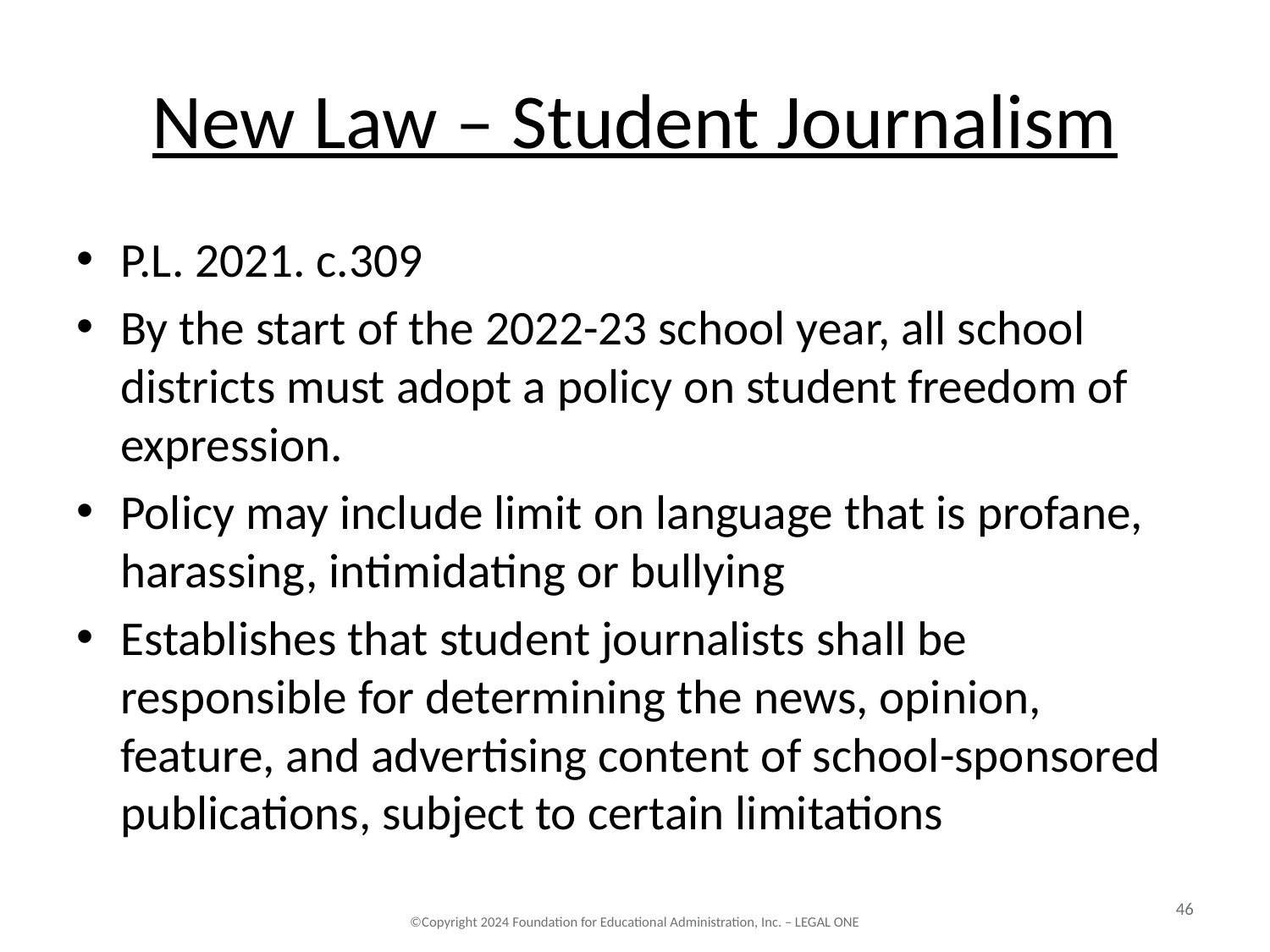

# New Law – Student Journalism
P.L. 2021. c.309
By the start of the 2022-23 school year, all school districts must adopt a policy on student freedom of expression.
Policy may include limit on language that is profane, harassing, intimidating or bullying
Establishes that student journalists shall be responsible for determining the news, opinion, feature, and advertising content of school-sponsored publications, subject to certain limitations
46